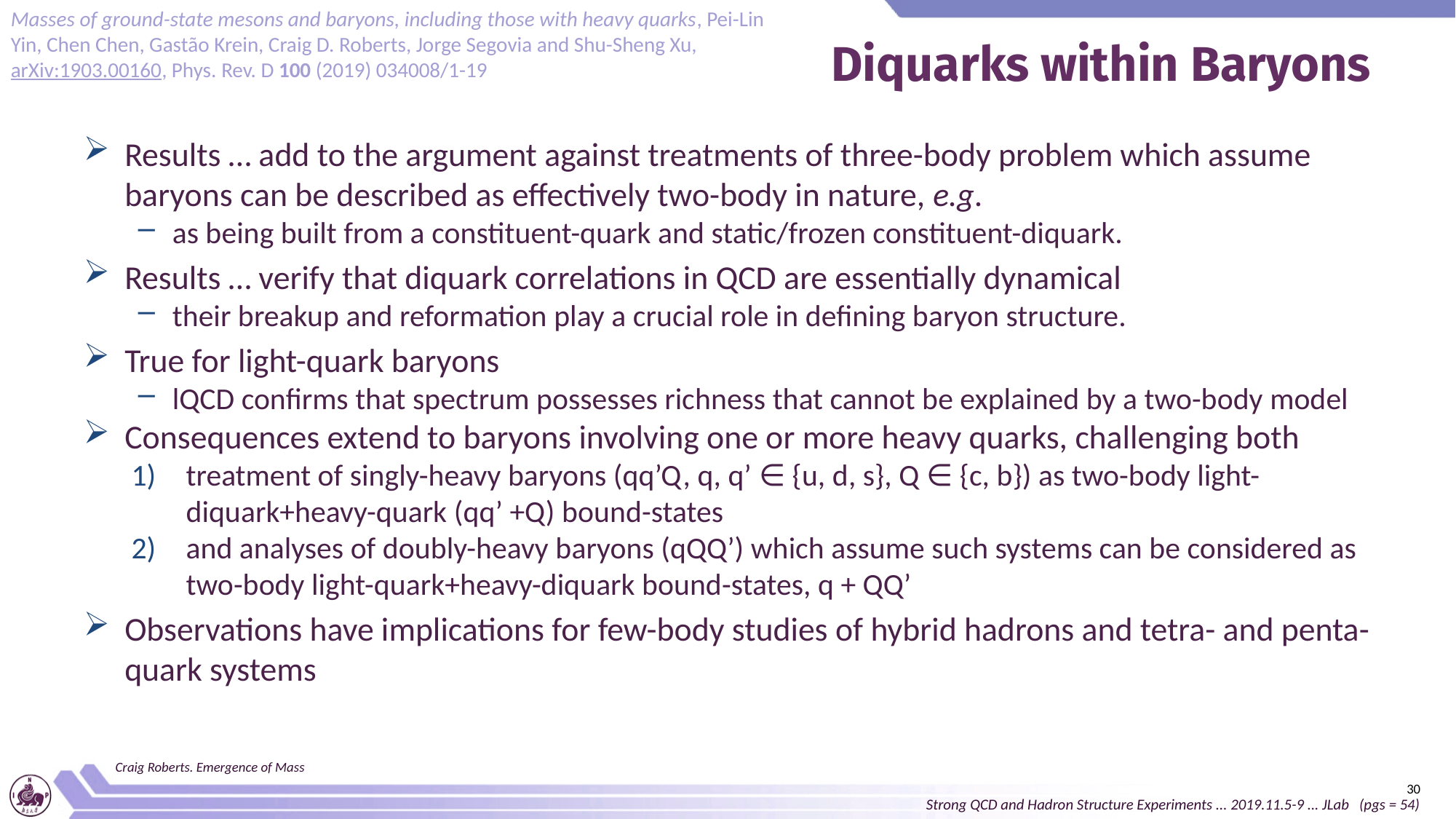

Masses of ground-state mesons and baryons, including those with heavy quarks, Pei-Lin Yin, Chen Chen, Gastão Krein, Craig D. Roberts, Jorge Segovia and Shu-Sheng Xu, arXiv:1903.00160, Phys. Rev. D 100 (2019) 034008/1-19
# Diquarks within Baryons
Results … add to the argument against treatments of three-body problem which assume baryons can be described as effectively two-body in nature, e.g.
as being built from a constituent-quark and static/frozen constituent-diquark.
Results … verify that diquark correlations in QCD are essentially dynamical
their breakup and reformation play a crucial role in defining baryon structure.
True for light-quark baryons
lQCD confirms that spectrum possesses richness that cannot be explained by a two-body model
Consequences extend to baryons involving one or more heavy quarks, challenging both
treatment of singly-heavy baryons (qq’Q, q, q’ ∈ {u, d, s}, Q ∈ {c, b}) as two-body light-diquark+heavy-quark (qq’ +Q) bound-states
and analyses of doubly-heavy baryons (qQQ’) which assume such systems can be considered as two-body light-quark+heavy-diquark bound-states, q + QQ’
Observations have implications for few-body studies of hybrid hadrons and tetra- and penta-quark systems
Craig Roberts. Emergence of Mass
30
Strong QCD and Hadron Structure Experiments ... 2019.11.5-9 ... JLab   (pgs = 54)